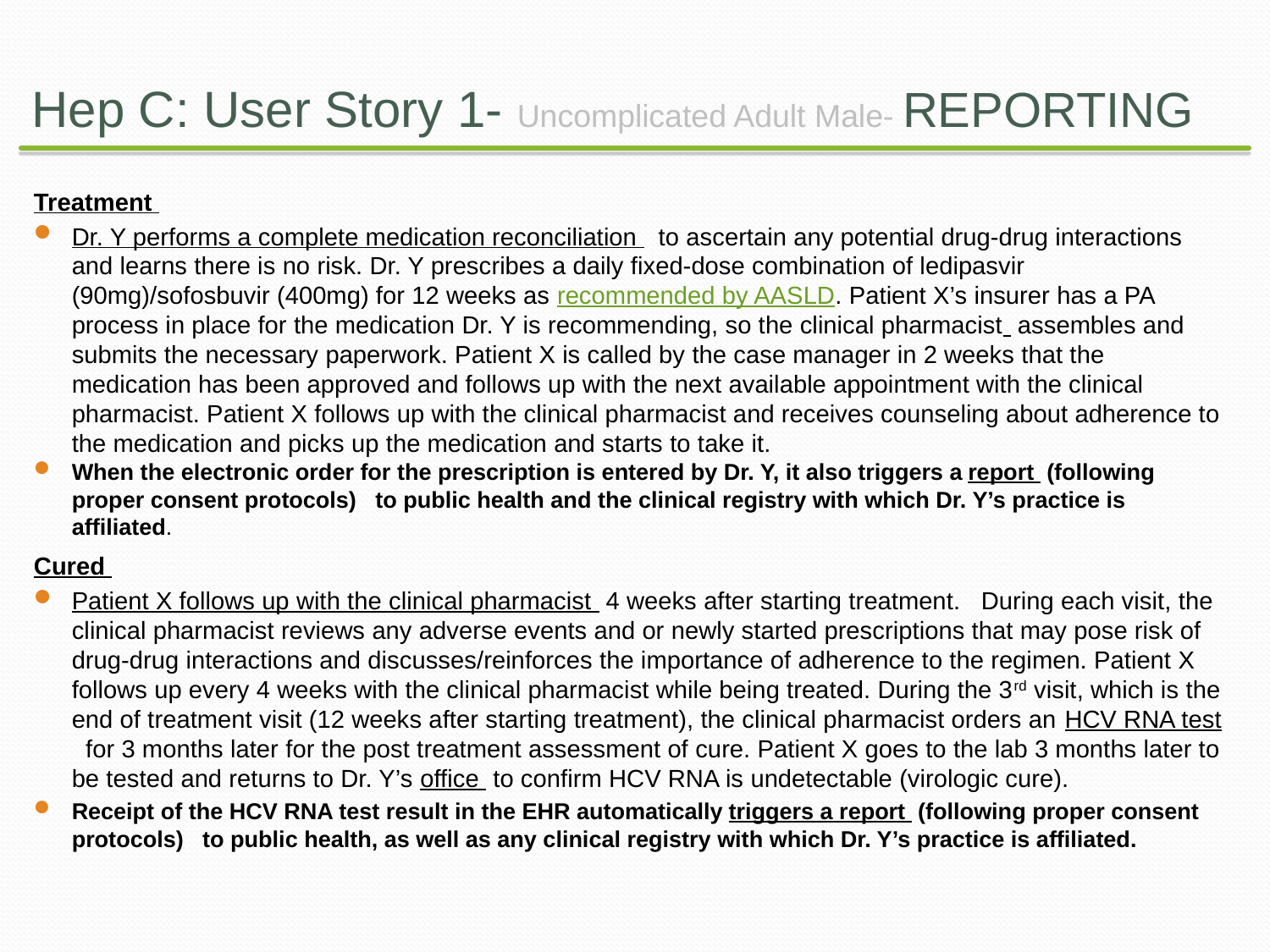

# Hep C: User Story 1- Uncomplicated Adult Male- REPORTING
Treatment
Dr. Y performs a complete medication reconciliation   to ascertain any potential drug-drug interactions and learns there is no risk. Dr. Y prescribes a daily fixed-dose combination of ledipasvir (90mg)/sofosbuvir (400mg) for 12 weeks as recommended by AASLD. Patient X’s insurer has a PA process in place for the medication Dr. Y is recommending, so the clinical pharmacist  assembles and submits the necessary paperwork. Patient X is called by the case manager in 2 weeks that the medication has been approved and follows up with the next available appointment with the clinical pharmacist. Patient X follows up with the clinical pharmacist and receives counseling about adherence to the medication and picks up the medication and starts to take it.
When the electronic order for the prescription is entered by Dr. Y, it also triggers a report  (following proper consent protocols)   to public health and the clinical registry with which Dr. Y’s practice is affiliated.
Cured
Patient X follows up with the clinical pharmacist  4 weeks after starting treatment.   During each visit, the clinical pharmacist reviews any adverse events and or newly started prescriptions that may pose risk of drug-drug interactions and discusses/reinforces the importance of adherence to the regimen. Patient X follows up every 4 weeks with the clinical pharmacist while being treated. During the 3rd visit, which is the end of treatment visit (12 weeks after starting treatment), the clinical pharmacist orders an HCV RNA test   for 3 months later for the post treatment assessment of cure. Patient X goes to the lab 3 months later to be tested and returns to Dr. Y’s office  to confirm HCV RNA is undetectable (virologic cure).
Receipt of the HCV RNA test result in the EHR automatically triggers a report  (following proper consent protocols)   to public health, as well as any clinical registry with which Dr. Y’s practice is affiliated.